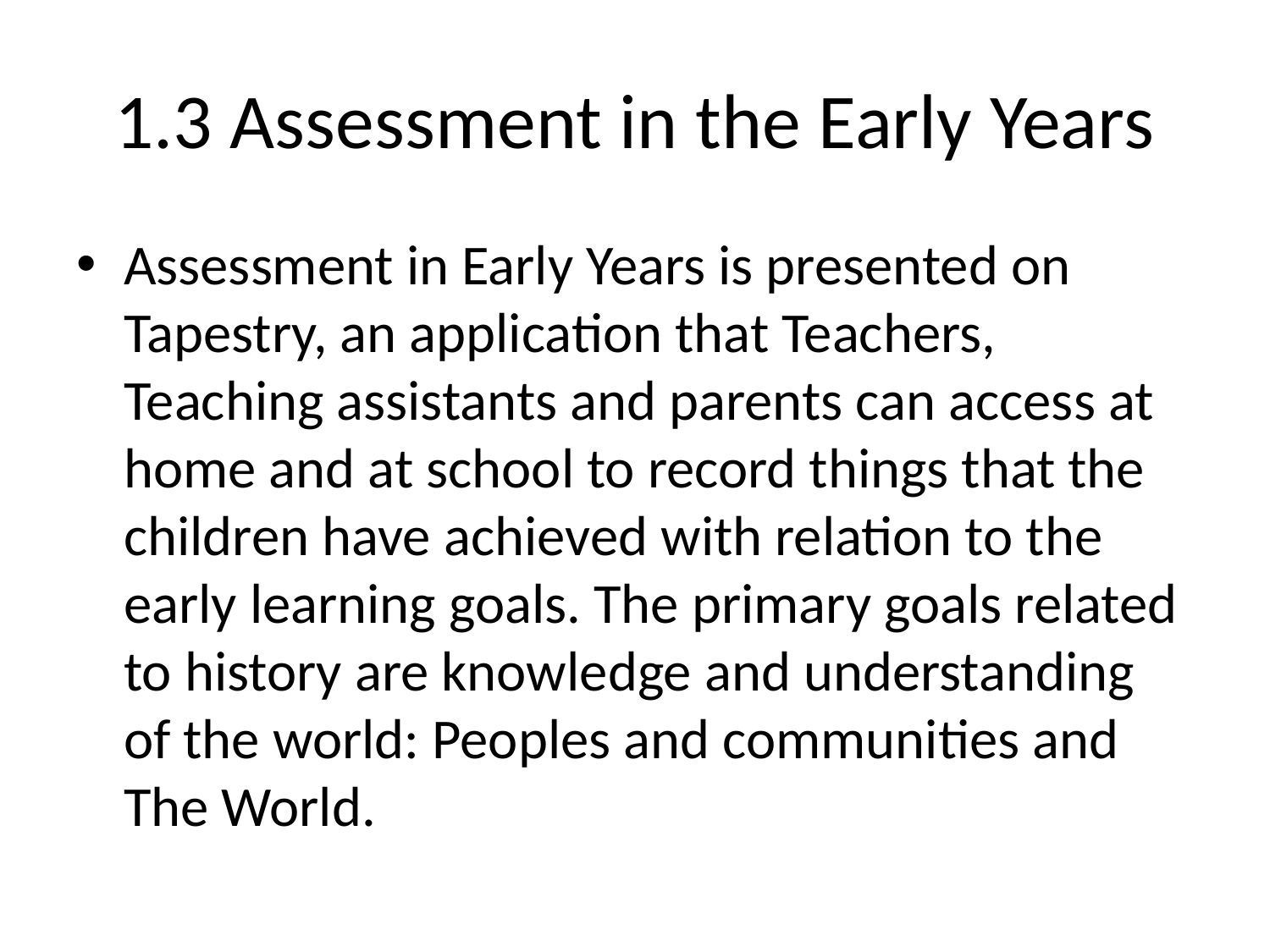

# 1.3 Assessment in the Early Years
Assessment in Early Years is presented on Tapestry, an application that Teachers, Teaching assistants and parents can access at home and at school to record things that the children have achieved with relation to the early learning goals. The primary goals related to history are knowledge and understanding of the world: Peoples and communities and The World.